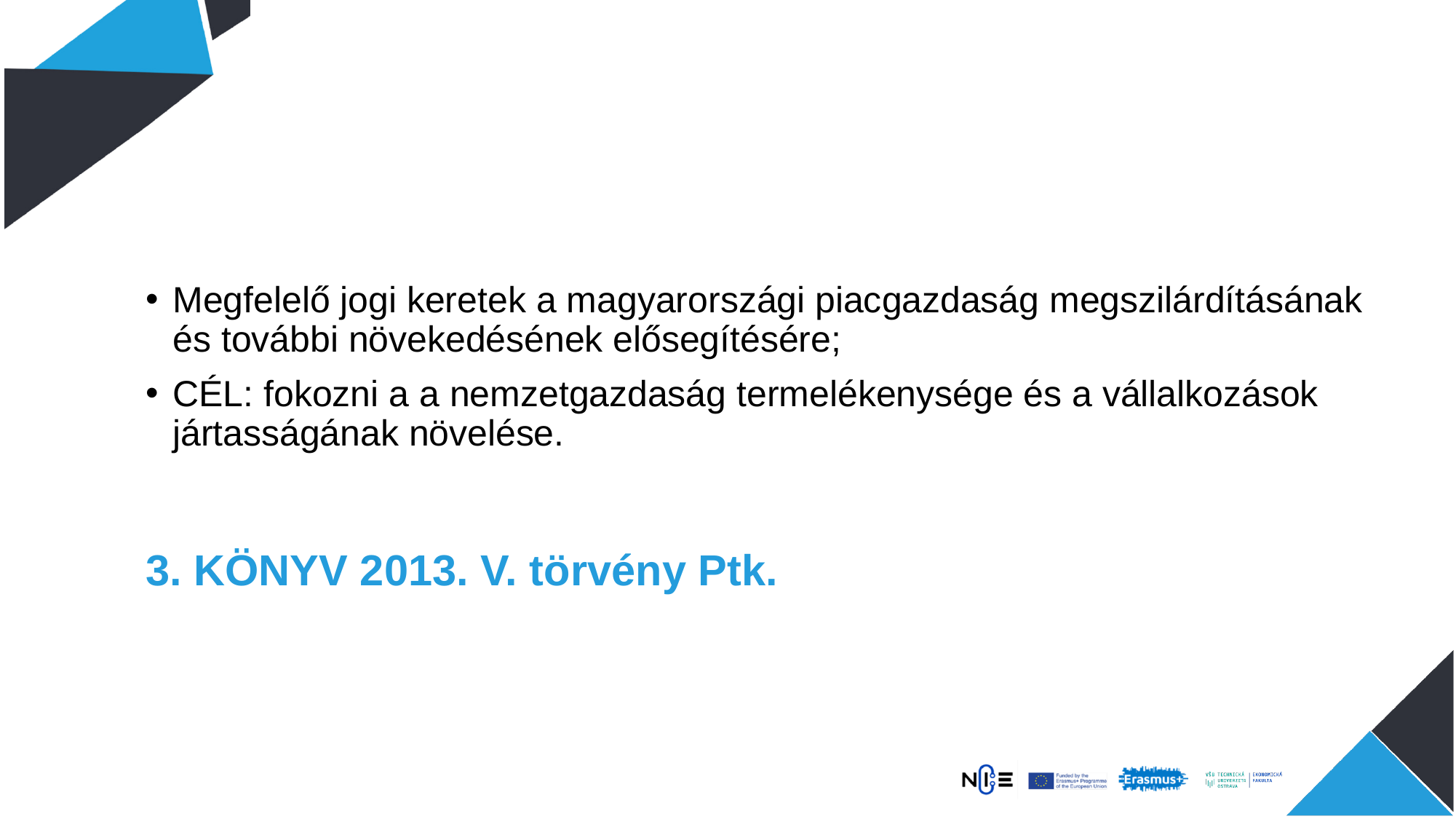

Megfelelő jogi keretek a magyarországi piacgazdaság megszilárdításának és további növekedésének elősegítésére;
CÉL: fokozni a a nemzetgazdaság termelékenysége és a vállalkozások jártasságának növelése.

# 3. KÖNYV 2013. V. törvény Ptk.